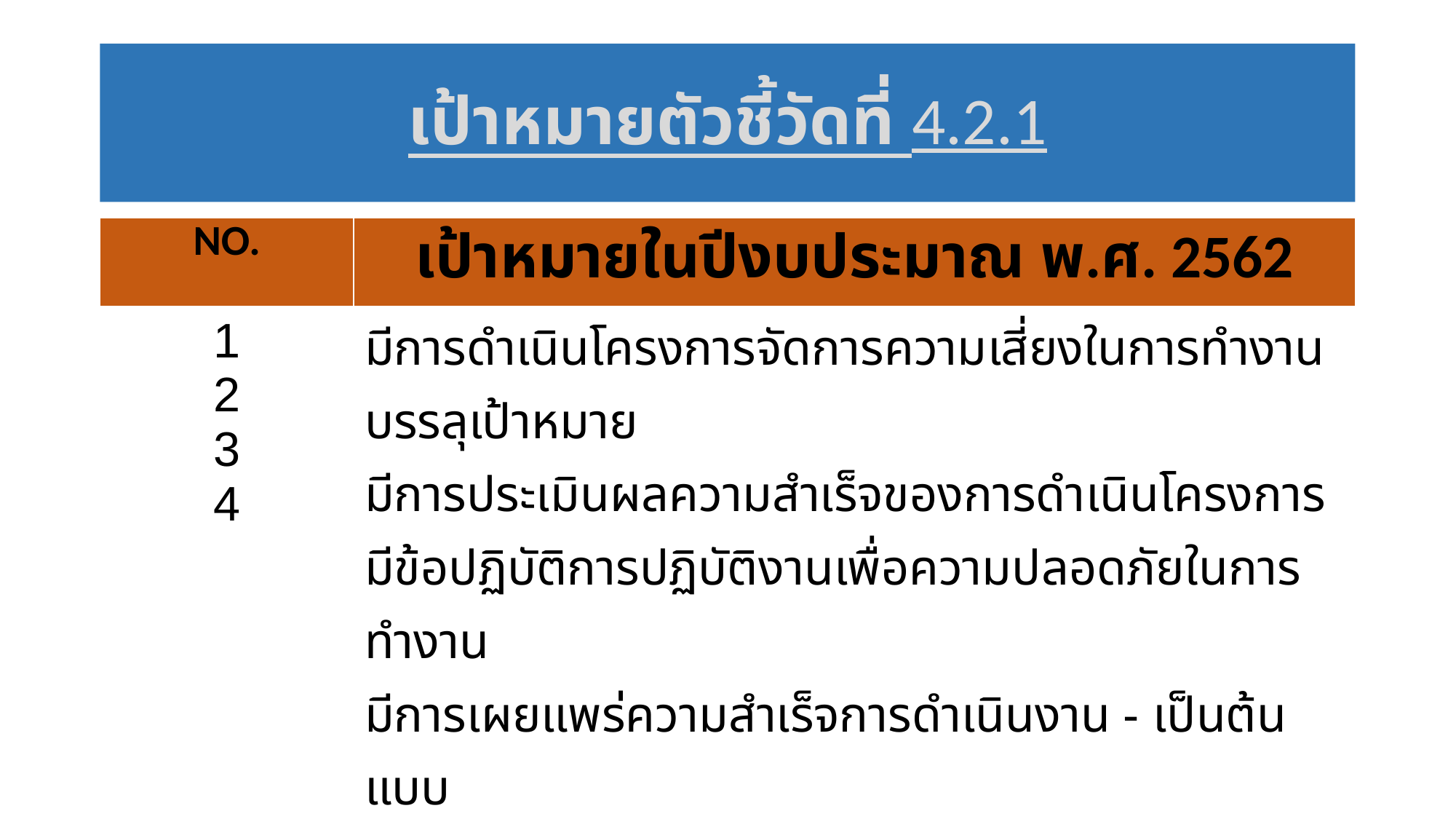

# เป้าหมายตัวชี้วัดที่ 4.2.1
| NO. | เป้าหมายในปีงบประมาณ พ.ศ. 2562 |
| --- | --- |
| 1 2 3 4 | มีการดำเนินโครงการจัดการความเสี่ยงในการทำงานบรรลุเป้าหมาย มีการประเมินผลความสำเร็จของการดำเนินโครงการ มีข้อปฏิบัติการปฏิบัติงานเพื่อความปลอดภัยในการทำงาน มีการเผยแพร่ความสำเร็จการดำเนินงาน - เป็นต้นแบบ |